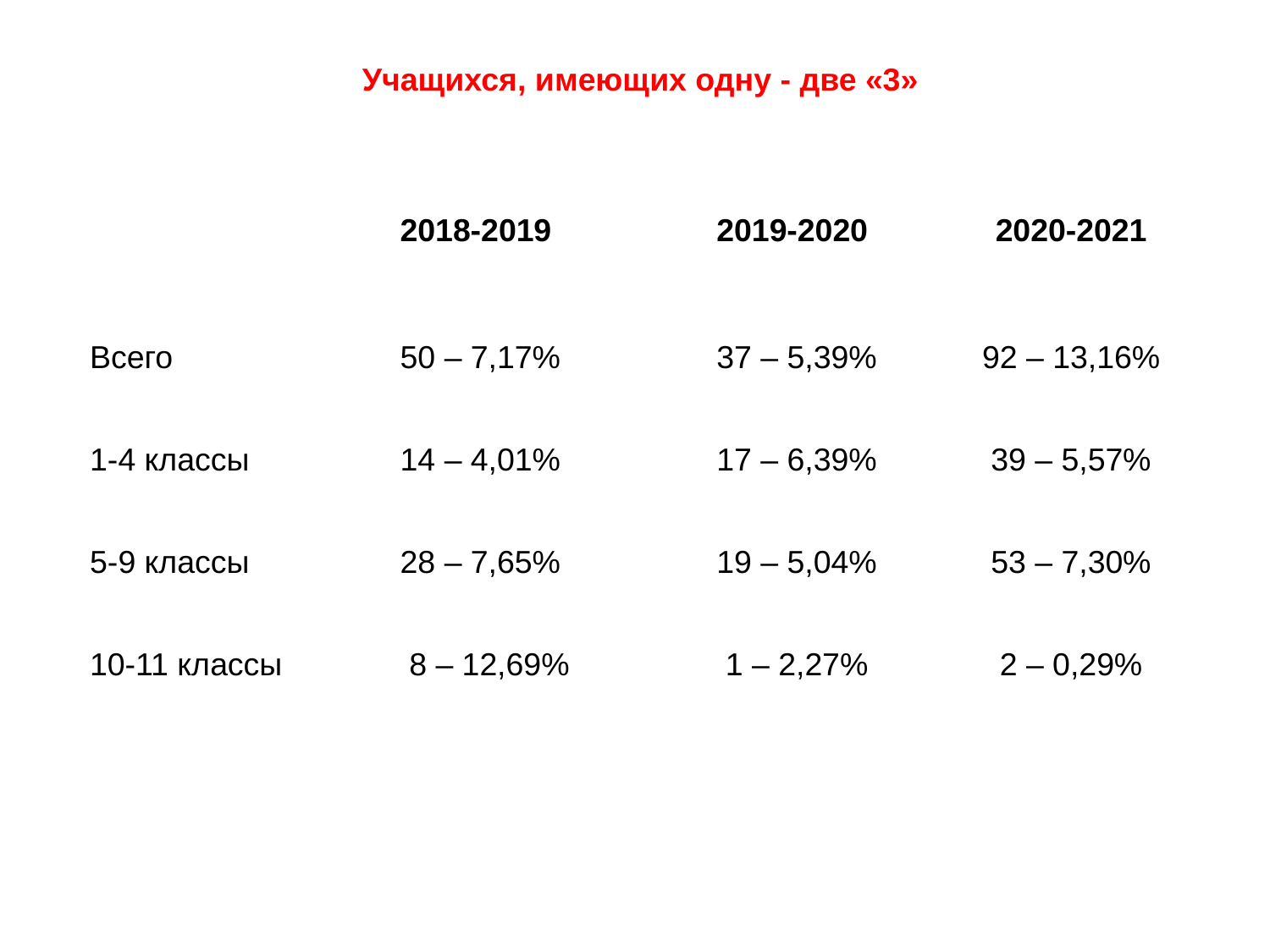

Учащихся, имеющих одну - две «3»
|  | 2018-2019 | 2019-2020 | 2020-2021 |
| --- | --- | --- | --- |
| Всего | 50 – 7,17% | 37 – 5,39% | 92 – 13,16% |
| 1-4 классы | 14 – 4,01% | 17 – 6,39% | 39 – 5,57% |
| 5-9 классы | 28 – 7,65% | 19 – 5,04% | 53 – 7,30% |
| 10-11 классы | 8 – 12,69% | 1 – 2,27% | 2 – 0,29% |